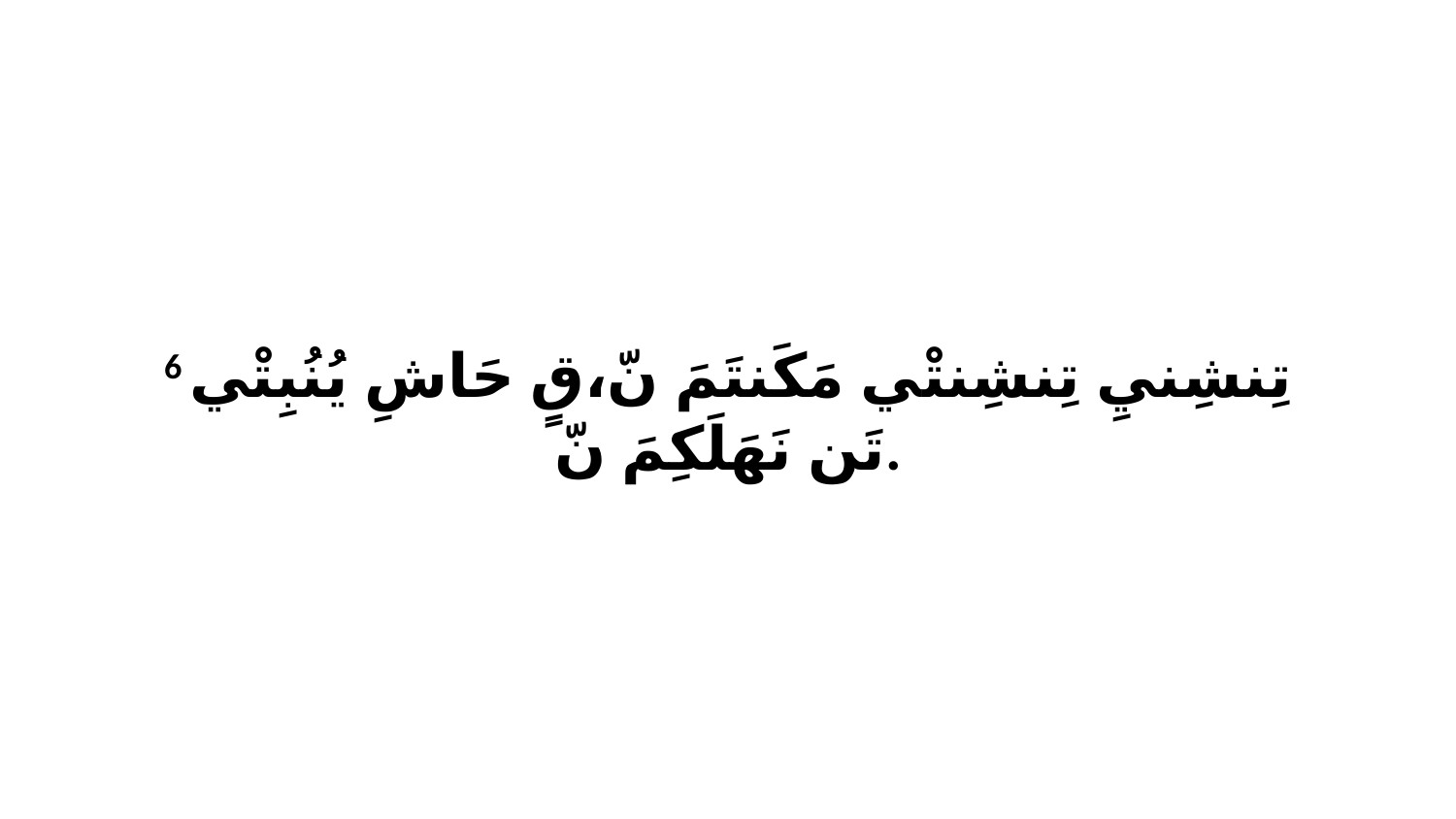

6 تِنشِنيِ تِنشِنتْي مَكَنتَمَ نّ،قٍ حَاشِ يُنُبِتْي تَن نَهَلَكِمَ نّ.